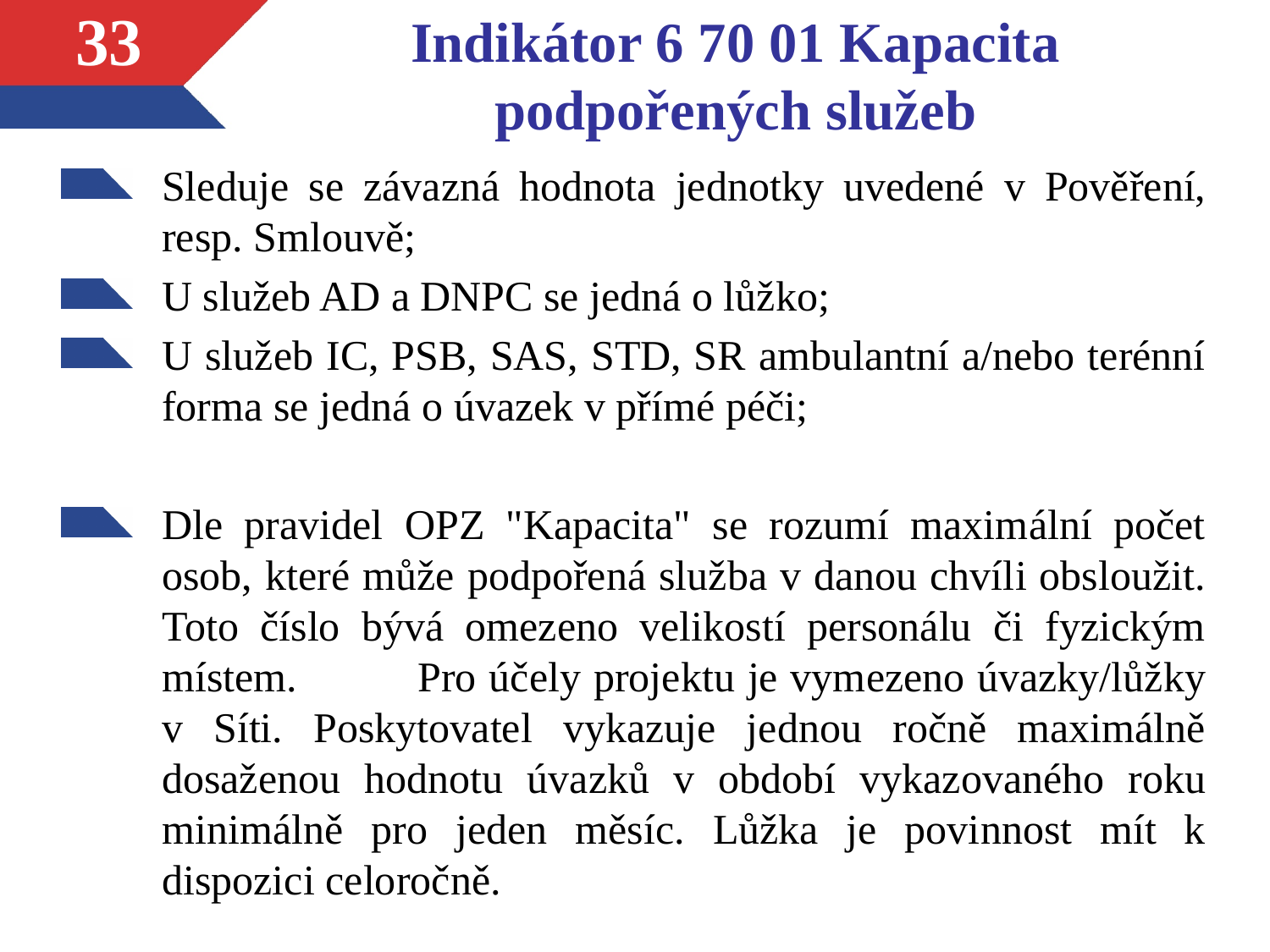

# Indikátor 6 70 01 Kapacita podpořených služeb
33
Sleduje se závazná hodnota jednotky uvedené v Pověření, resp. Smlouvě;
U služeb AD a DNPC se jedná o lůžko;
U služeb IC, PSB, SAS, STD, SR ambulantní a/nebo terénní forma se jedná o úvazek v přímé péči;

Dle pravidel OPZ "Kapacita" se rozumí maximální počet osob, které může podpořená služba v danou chvíli obsloužit. Toto číslo bývá omezeno velikostí personálu či fyzickým místem. 	Pro účely projektu je vymezeno úvazky/lůžky v Síti. Poskytovatel vykazuje jednou ročně maximálně dosaženou hodnotu úvazků v období vykazovaného roku minimálně pro jeden měsíc. Lůžka je povinnost mít k dispozici celoročně.